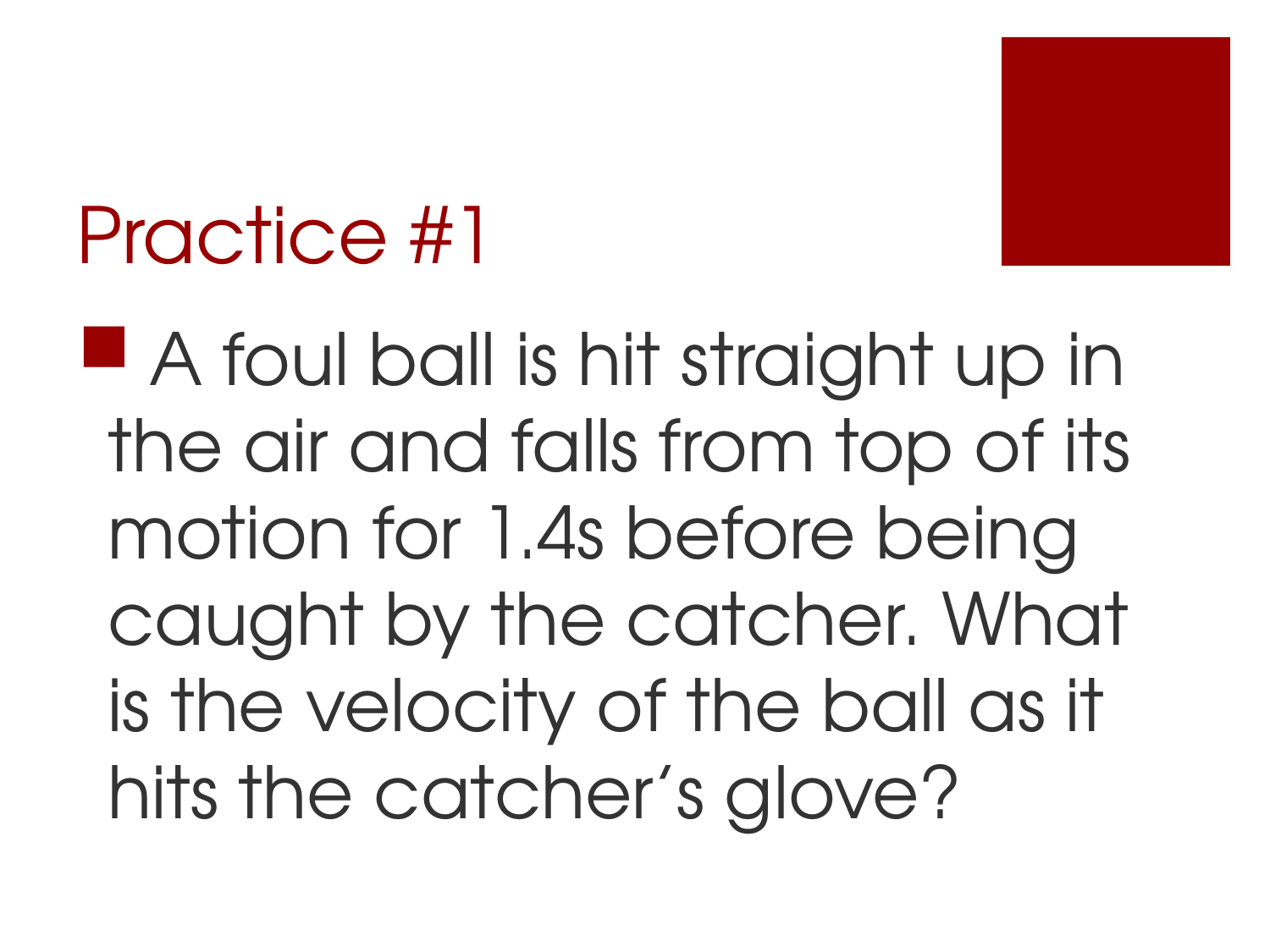

# Practice #1
 A foul ball is hit straight up in the air and falls from top of its motion for 1.4s before being caught by the catcher. What is the velocity of the ball as it hits the catcher’s glove?